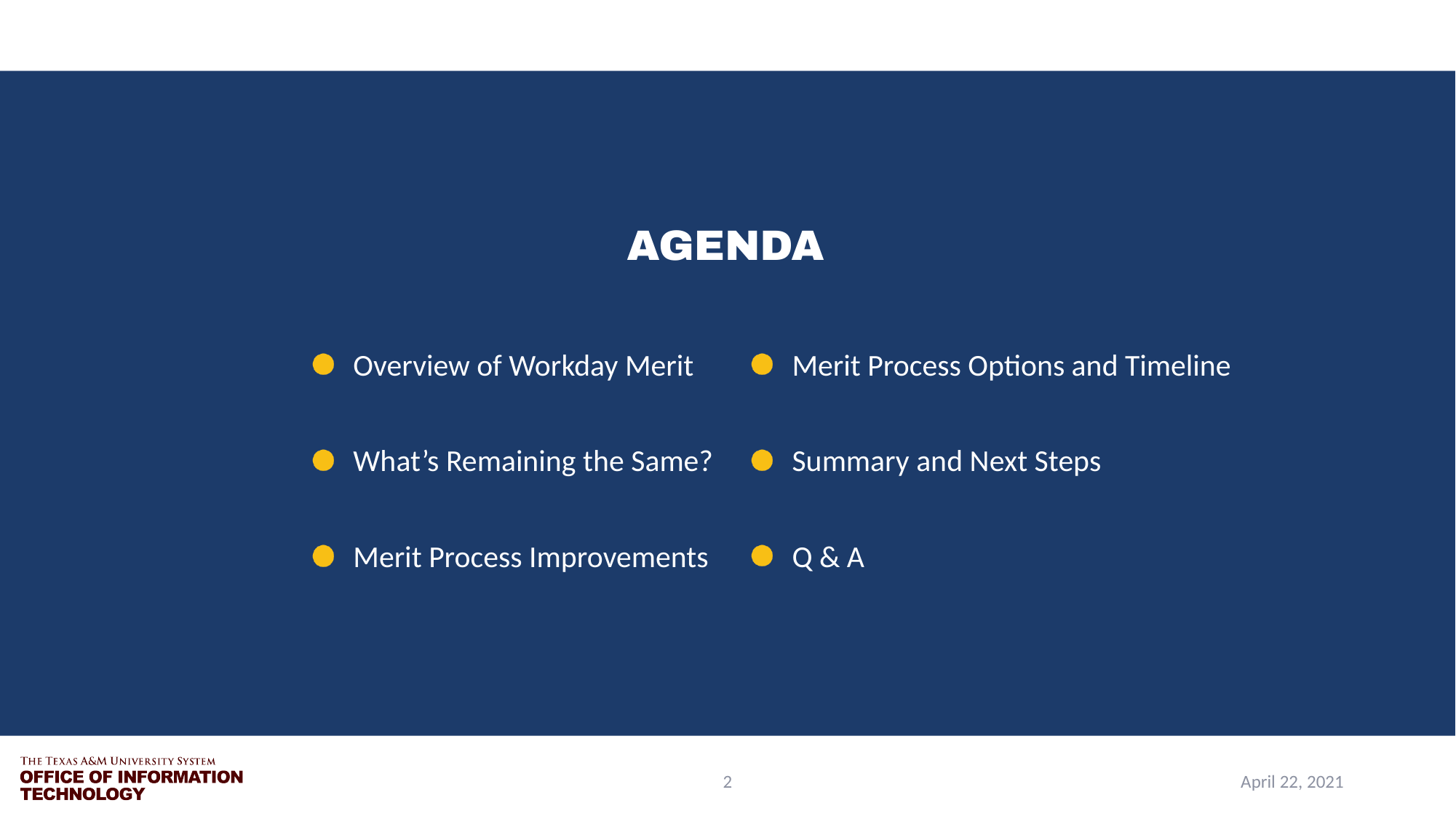

# Agenda
Overview of Workday Merit

What’s Remaining the Same?

Merit Process Improvements

Merit Process Options and Timeline

Summary and Next Steps

Q & A
2
April 22, 2021